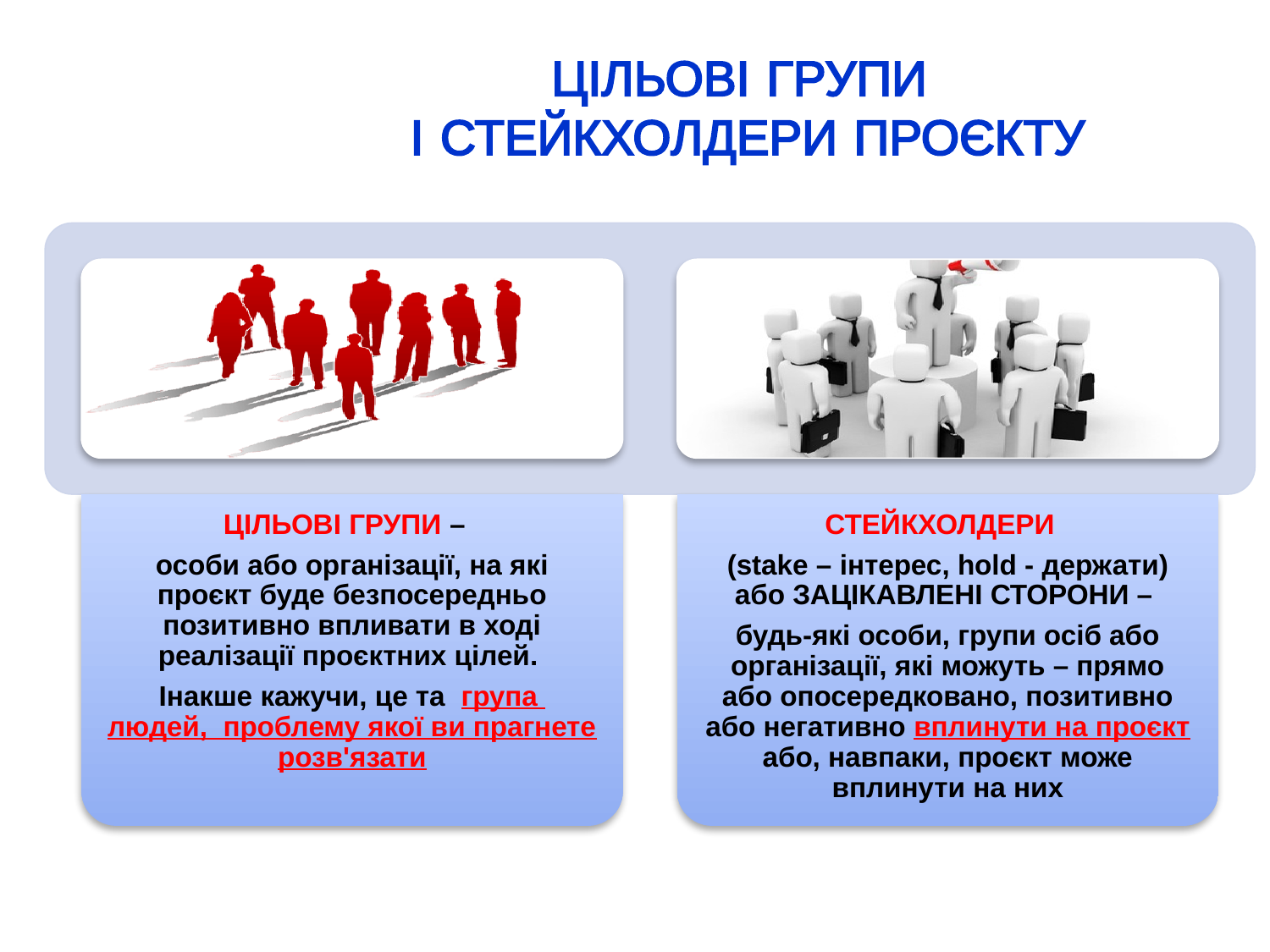

# ЦІЛЬОВІ ГРУПИ І СТЕЙКХОЛДЕРИ ПРОЄКТУ
ЦІЛЬОВІ ГРУПИ –
особи або організації, на які проєкт буде безпосередньо позитивно впливати в ході реалізації проєктних цілей.
Інакше кажучи, це та  група  людей,  проблему якої ви прагнете розв'язати
СТЕЙКХОЛДЕРИ
(stake – інтерес, hold - держати) або ЗАЦІКАВЛЕНІ СТОРОНИ –
будь-які особи, групи осіб або організації, які можуть – прямо або опосередковано, позитивно або негативно вплинути на проєкт або, навпаки, проєкт може вплинути на них